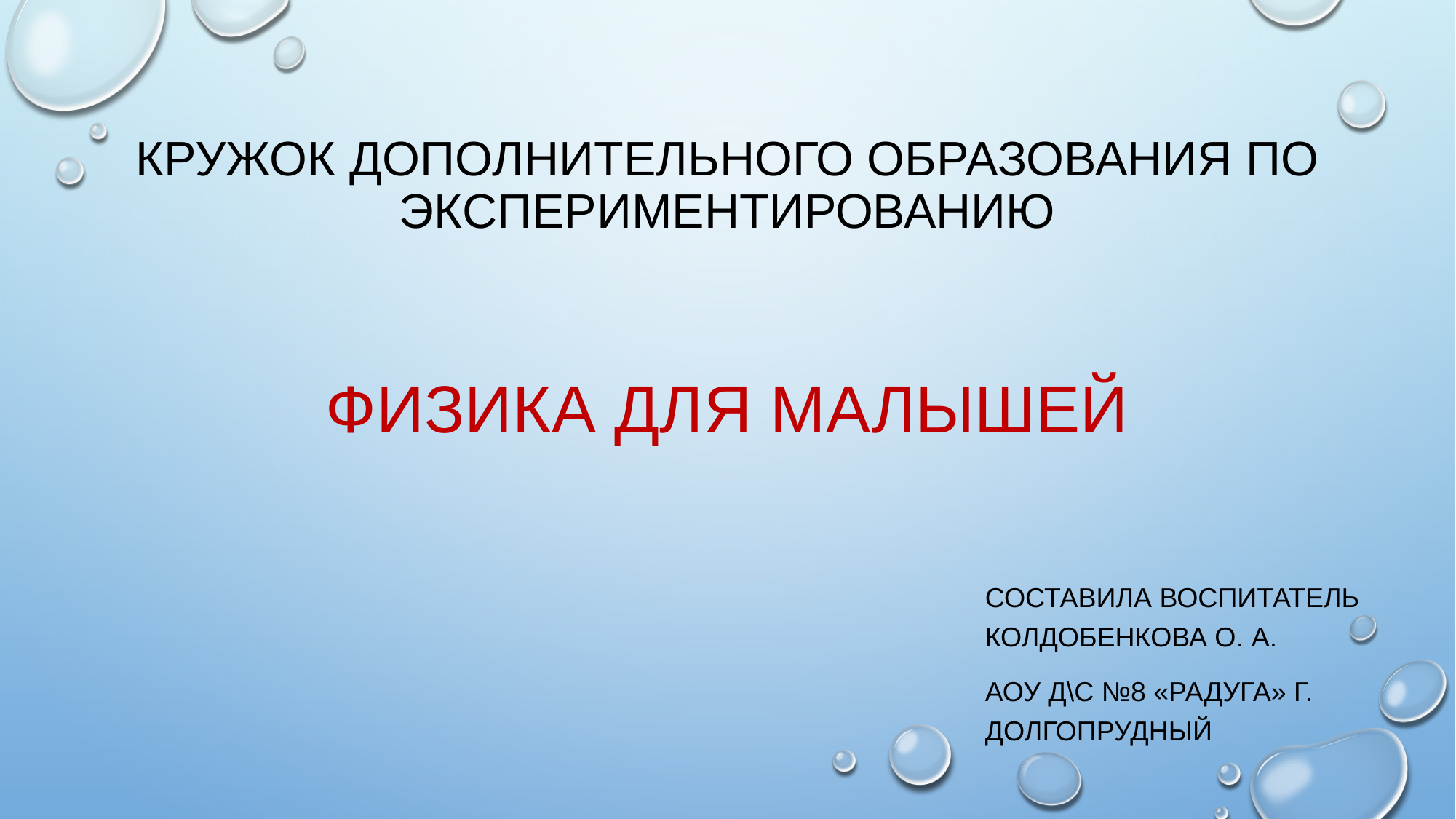

# Кружок дополнительного образования по экспериментированию
физика для малышей
Составила воспитатель Колдобенкова о. а.
аоу д\с №8 «радуга» г. долгопрудный